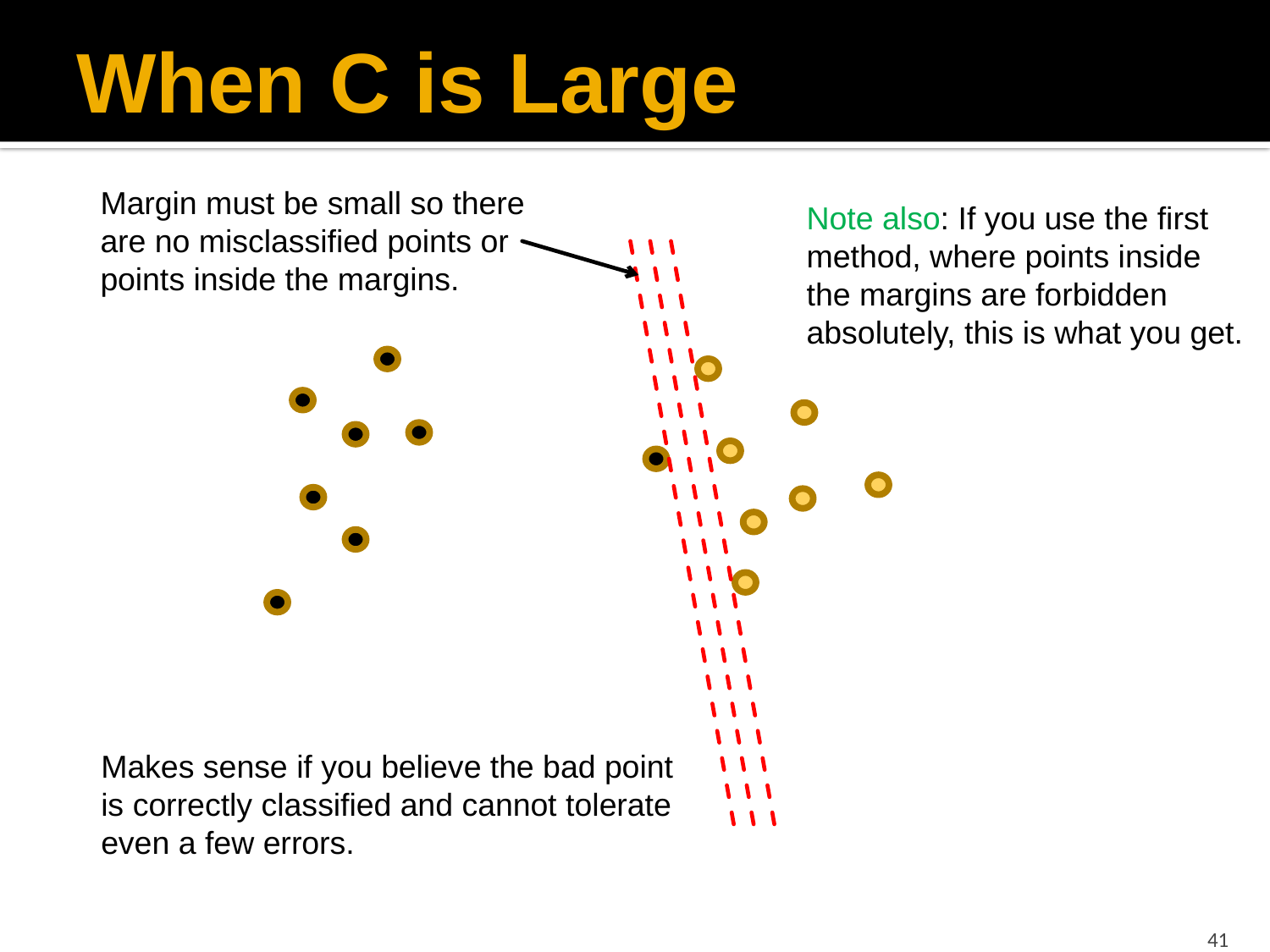

# When C is Large
Margin must be small so there
are no misclassified points or
points inside the margins.
Note also: If you use the first
method, where points inside
the margins are forbidden
absolutely, this is what you get.

Makes sense if you believe the bad point
is correctly classified and cannot tolerate
even a few errors.
41